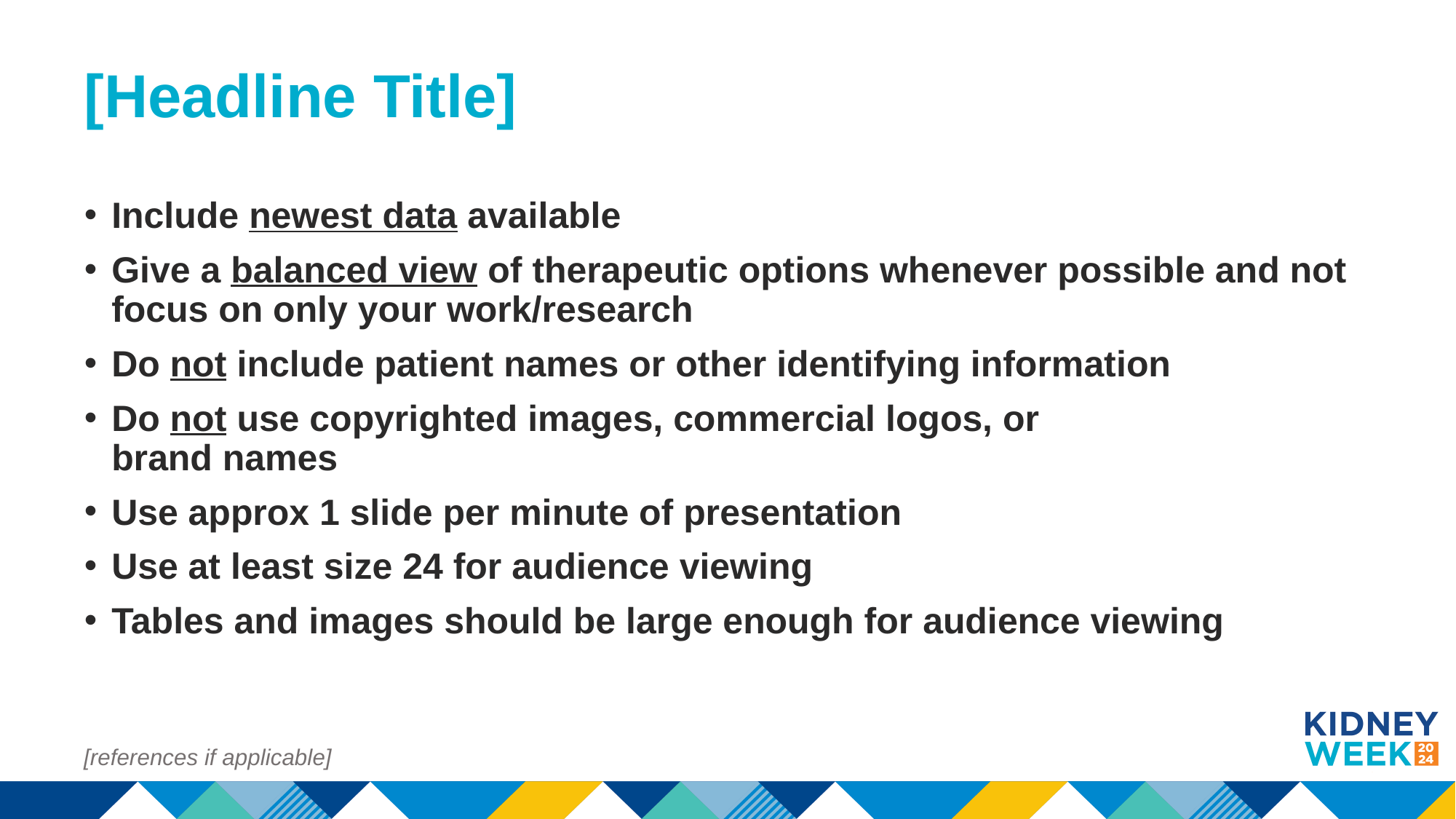

# [Headline Title]
Include newest data available
Give a balanced view of therapeutic options whenever possible and not focus on only your work/research
Do not include patient names or other identifying information
Do not use copyrighted images, commercial logos, or
brand names
Use approx 1 slide per minute of presentation
Use at least size 24 for audience viewing
Tables and images should be large enough for audience viewing
[references if applicable]